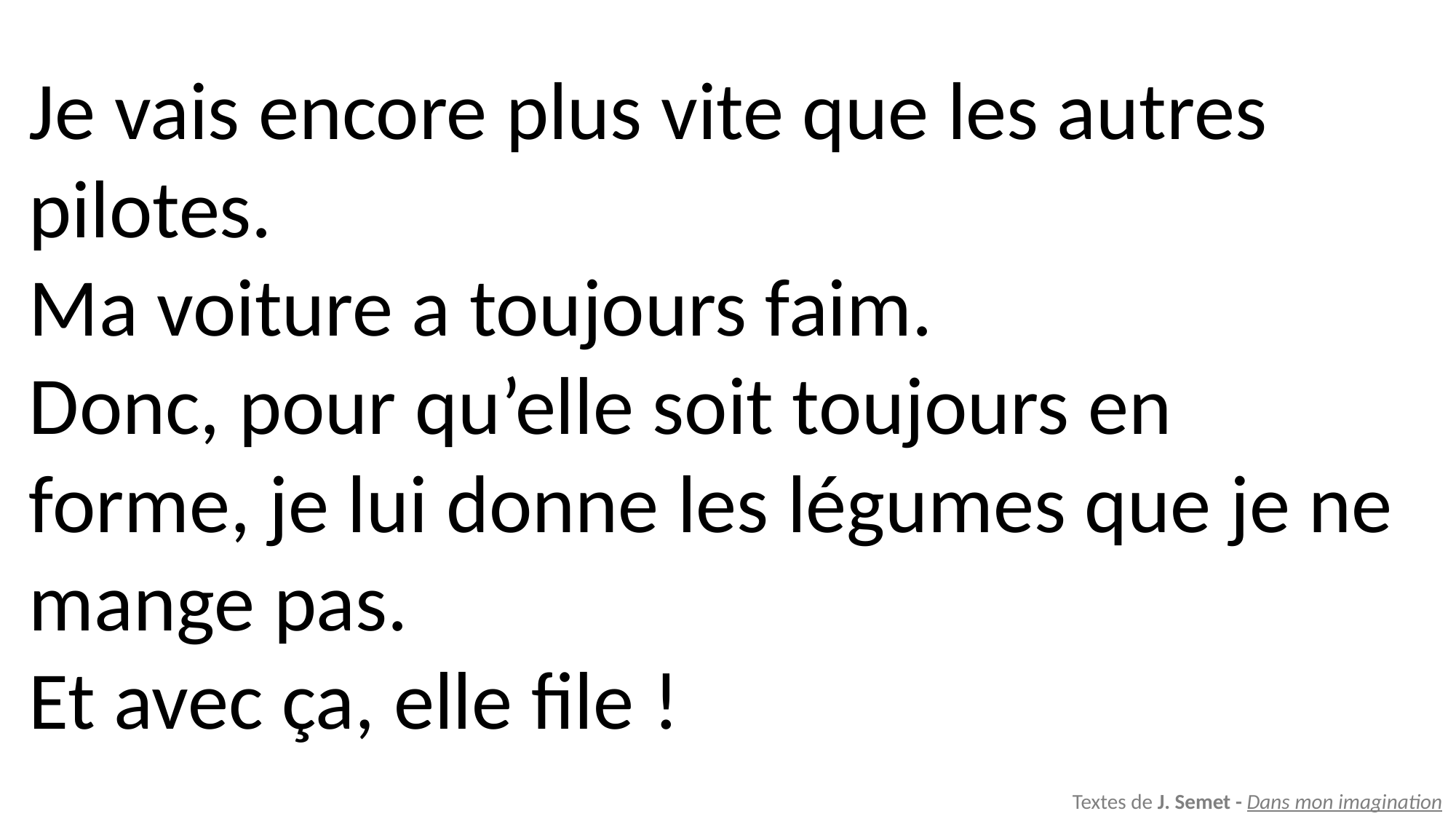

Je vais encore plus vite que les autres pilotes.
Ma voiture a toujours faim.
Donc, pour qu’elle soit toujours en forme, je lui donne les légumes que je ne mange pas.
Et avec ça, elle file !

Textes de J. Semet - Dans mon imagination